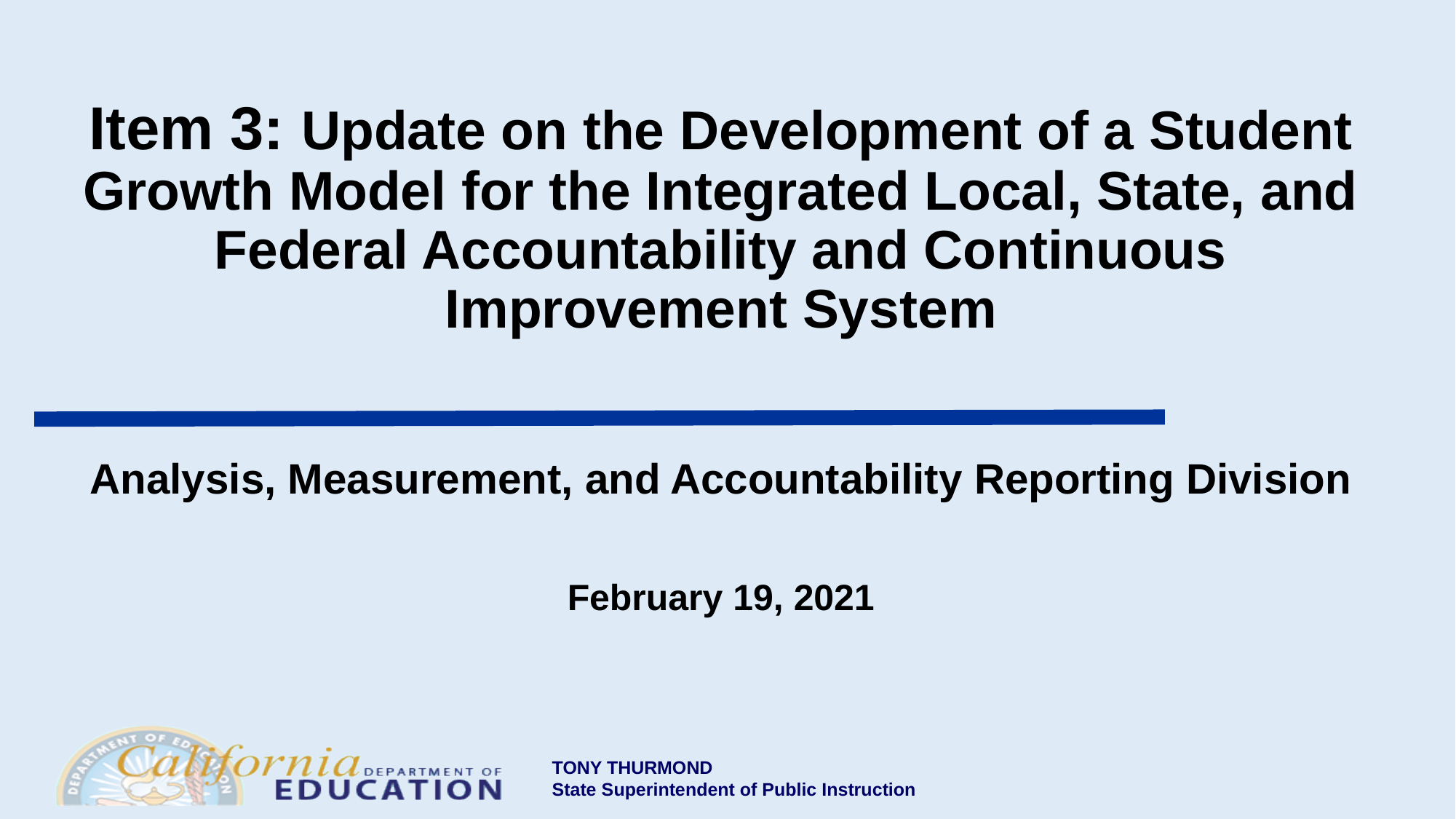

# Item 3: Update on the Development of a Student Growth Model for the Integrated Local, State, and Federal Accountability and Continuous Improvement System
Analysis, Measurement, and Accountability Reporting Division

February 19, 2021